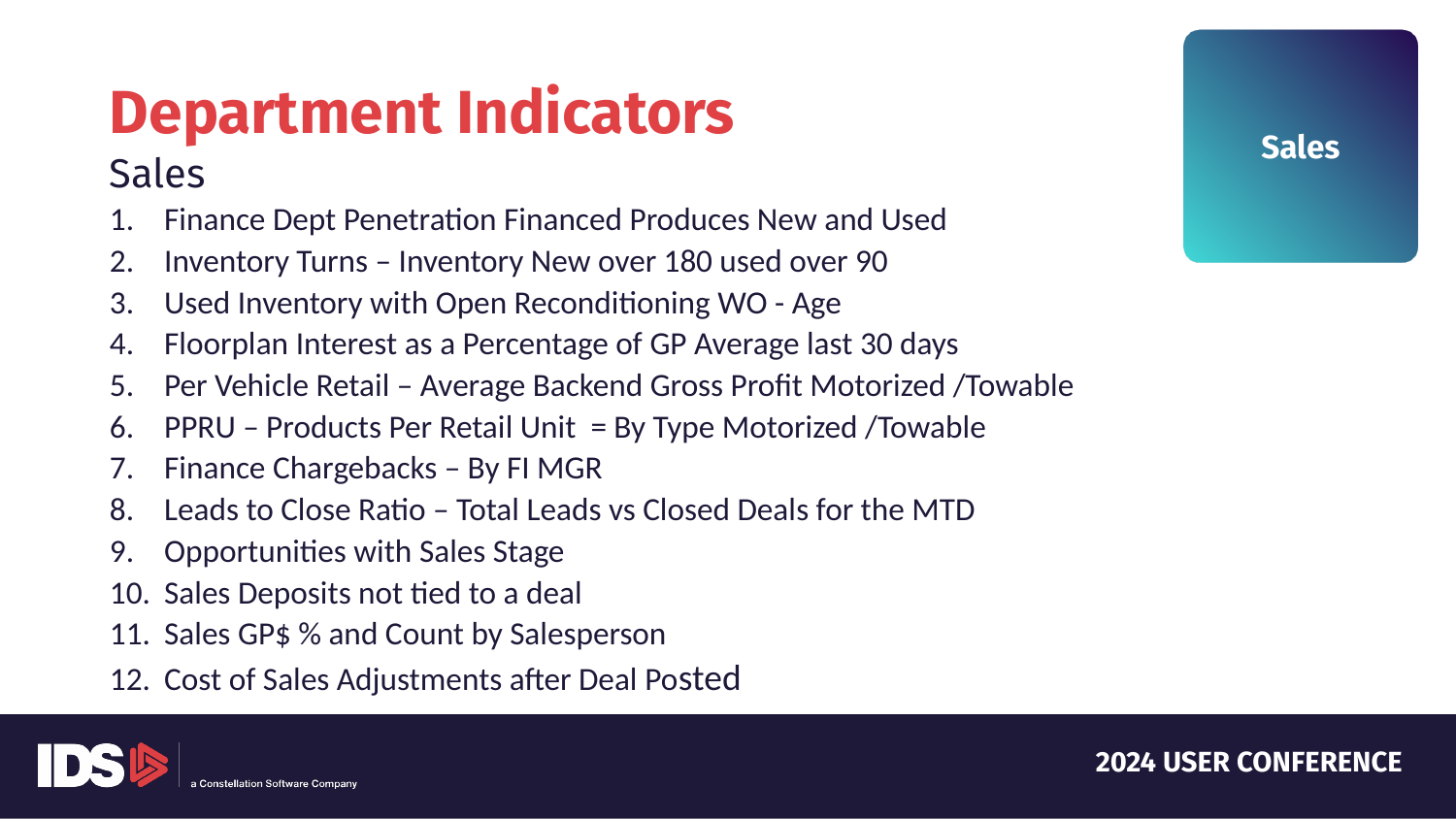

Sales
Department Indicators
Sales
Finance Dept Penetration Financed Produces New and Used
Inventory Turns – Inventory New over 180 used over 90
Used Inventory with Open Reconditioning WO - Age
Floorplan Interest as a Percentage of GP Average last 30 days
Per Vehicle Retail – Average Backend Gross Profit Motorized /Towable
PPRU – Products Per Retail Unit  = By Type Motorized /Towable
Finance Chargebacks – By FI MGR
Leads to Close Ratio – Total Leads vs Closed Deals for the MTD
Opportunities with Sales Stage
Sales Deposits not tied to a deal
Sales GP$ % and Count by Salesperson
Cost of Sales Adjustments after Deal Posted